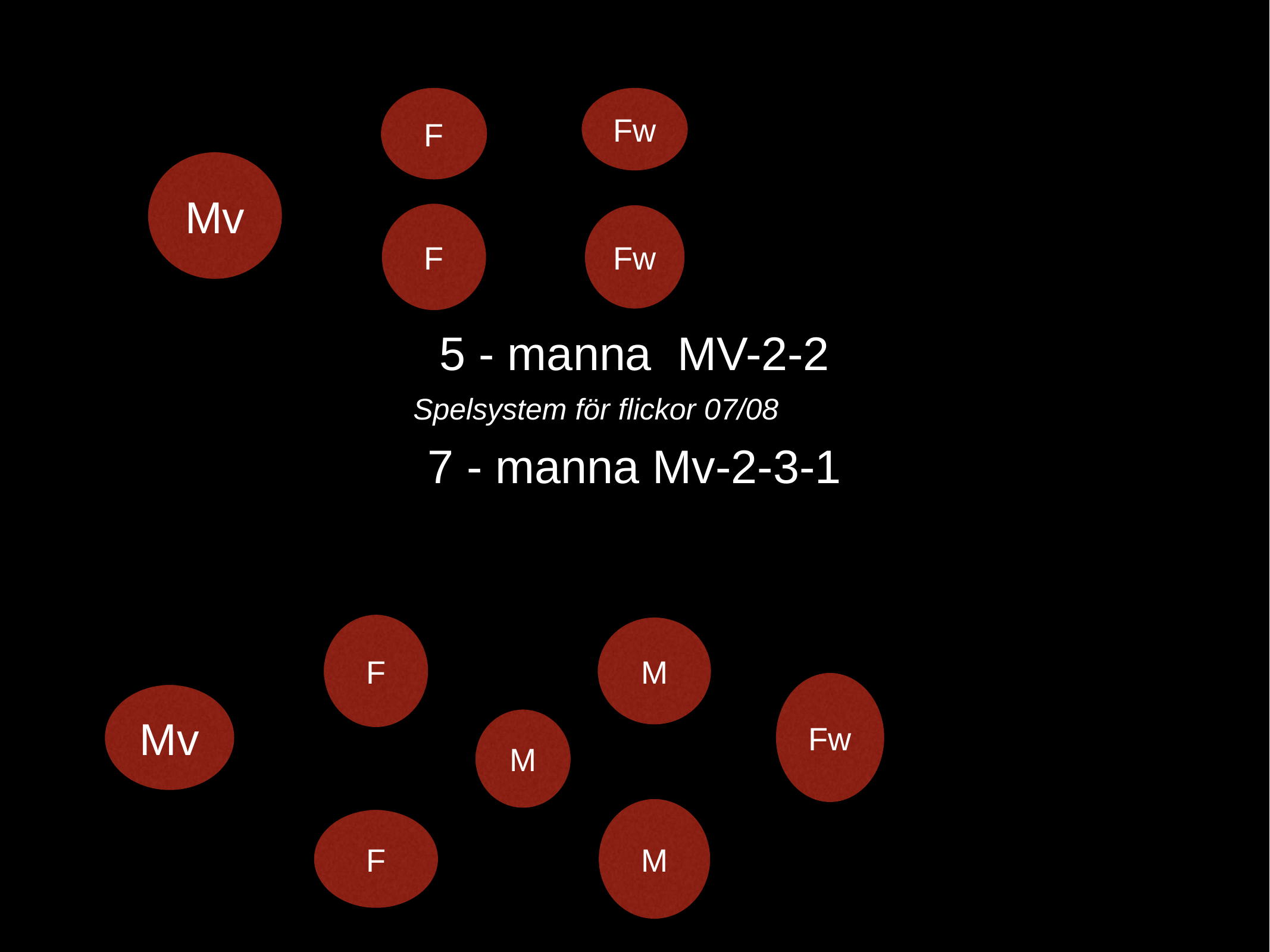

F
Fw

Mv
F
Fw
5 - manna  MV-2-2

7 - manna Mv-2-3-1
Spelsystem för flickor 07/08
F
M
Fw

Mv
M
M
F